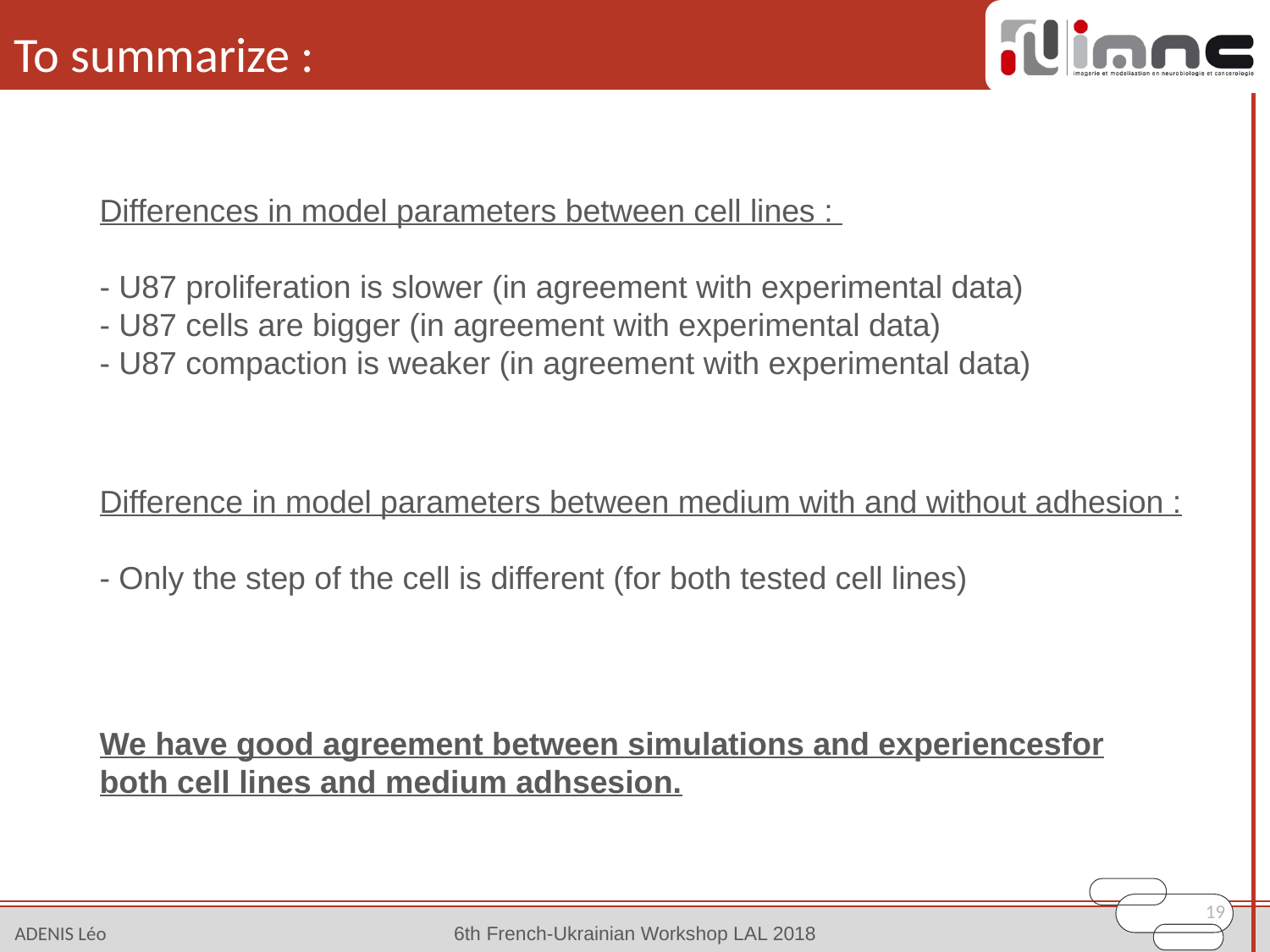

# To summarize :
Differences in model parameters between cell lines :

- U87 proliferation is slower (in agreement with experimental data)
- U87 cells are bigger (in agreement with experimental data)
- U87 compaction is weaker (in agreement with experimental data)
Difference in model parameters between medium with and without adhesion :

- Only the step of the cell is different (for both tested cell lines)
We have good agreement between simulations and experiencesfor both cell lines and medium adhsesion.
19